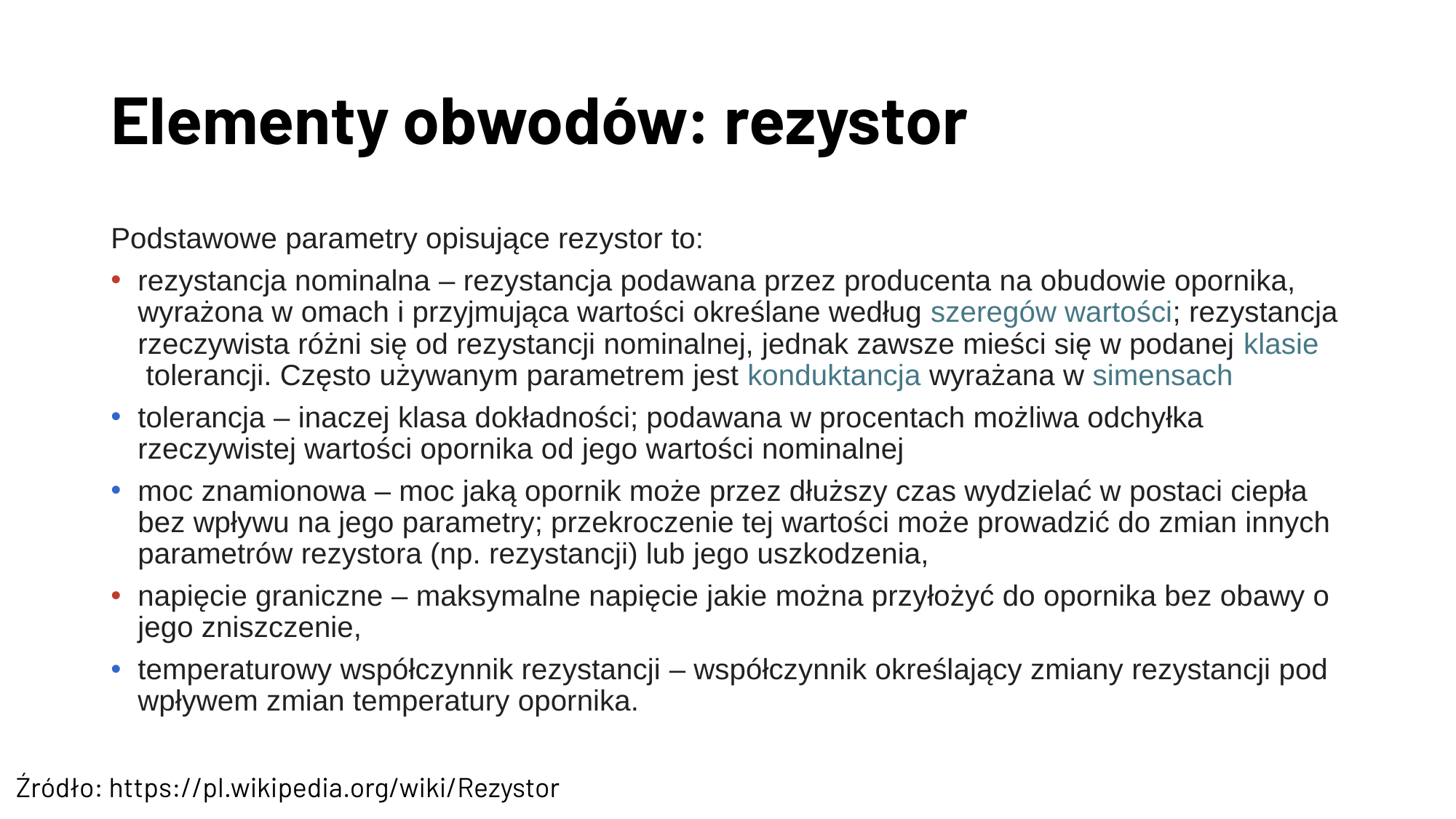

# Elementy obwodów: rezystor
Podstawowe parametry opisujące rezystor to:
rezystancja nominalna – rezystancja podawana przez producenta na obudowie opornika, wyrażona w omach i przyjmująca wartości określane według szeregów wartości; rezystancja rzeczywista różni się od rezystancji nominalnej, jednak zawsze mieści się w podanej klasie tolerancji. Często używanym parametrem jest konduktancja wyrażana w simensach
tolerancja – inaczej klasa dokładności; podawana w procentach możliwa odchyłka rzeczywistej wartości opornika od jego wartości nominalnej
moc znamionowa – moc jaką opornik może przez dłuższy czas wydzielać w postaci ciepła bez wpływu na jego parametry; przekroczenie tej wartości może prowadzić do zmian innych parametrów rezystora (np. rezystancji) lub jego uszkodzenia,
napięcie graniczne – maksymalne napięcie jakie można przyłożyć do opornika bez obawy o jego zniszczenie,
temperaturowy współczynnik rezystancji – współczynnik określający zmiany rezystancji pod wpływem zmian temperatury opornika.

Źródło: https://pl.wikipedia.org/wiki/Rezystor